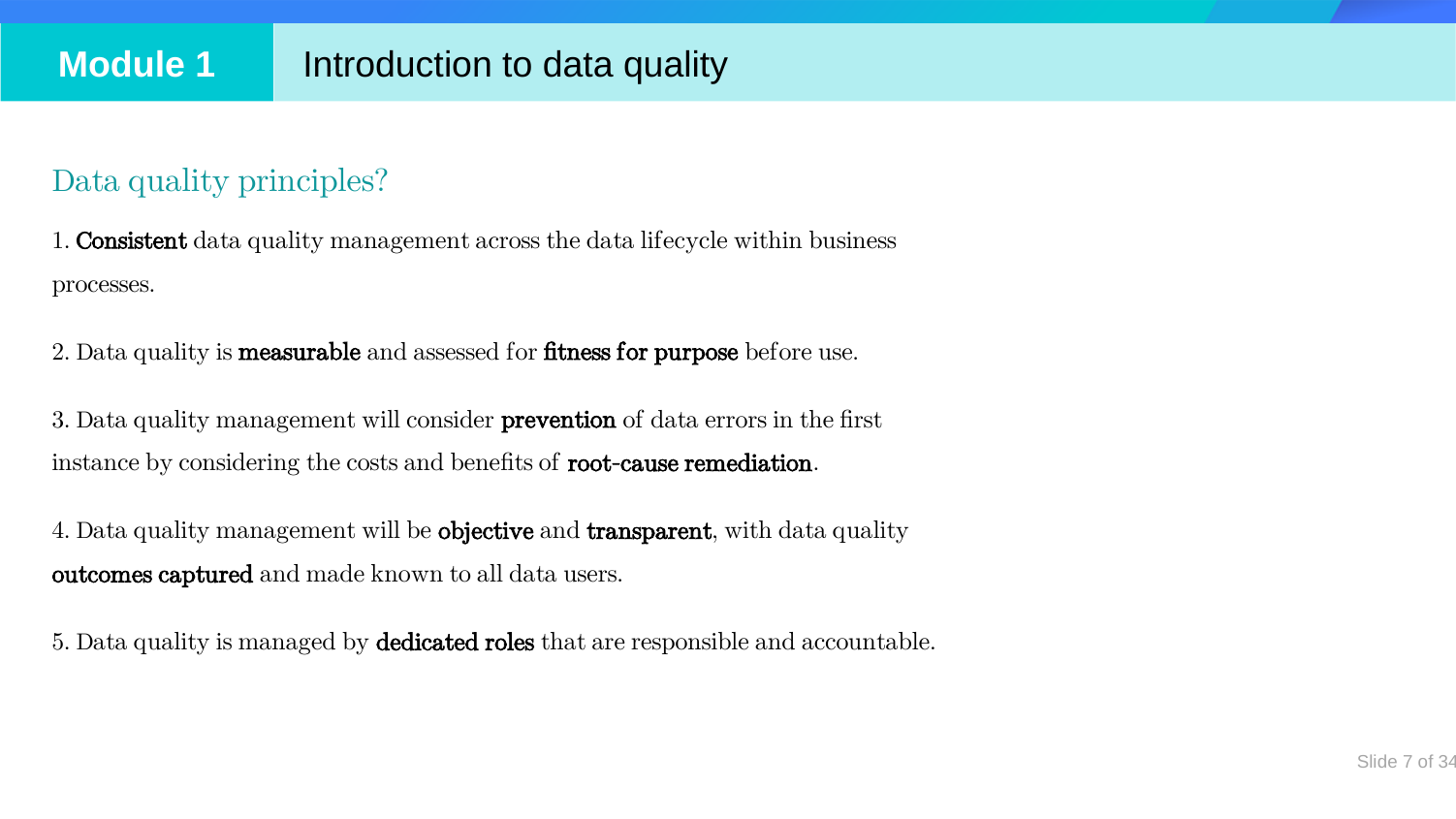

Data quality principles?
1. Consistent data quality management across the data lifecycle within business processes.
2. Data quality is measurable and assessed for fitness for purpose before use.
3. Data quality management will consider prevention of data errors in the first instance by considering the costs and benefits of root-cause remediation.
4. Data quality management will be objective and transparent, with data quality outcomes captured and made known to all data users.
5. Data quality is managed by dedicated roles that are responsible and accountable.